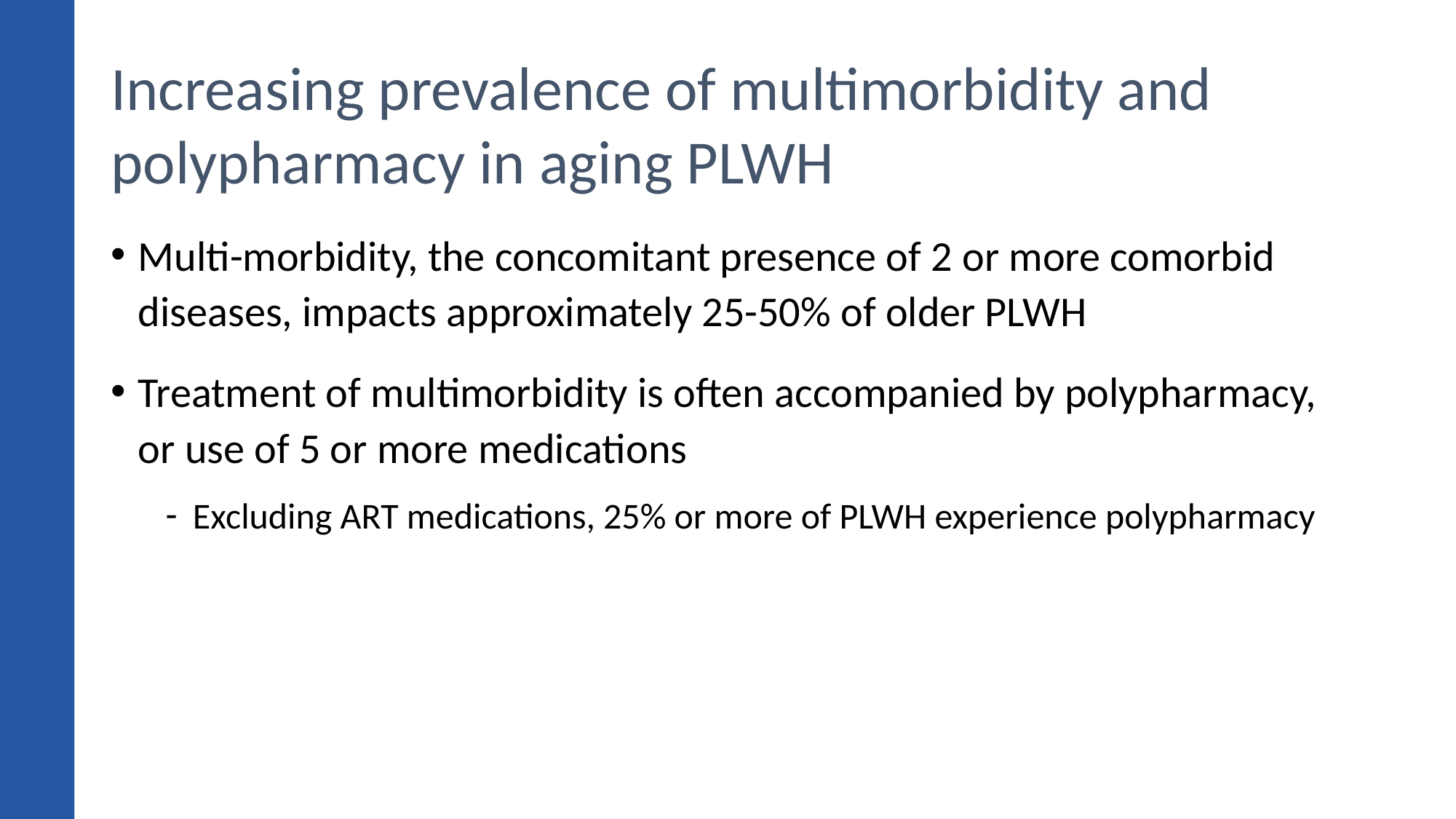

# Increasing prevalence of multimorbidity and polypharmacy in aging PLWH
Multi-morbidity, the concomitant presence of 2 or more comorbid diseases, impacts approximately 25-50% of older PLWH
Treatment of multimorbidity is often accompanied by polypharmacy, or use of 5 or more medications
Excluding ART medications, 25% or more of PLWH experience polypharmacy